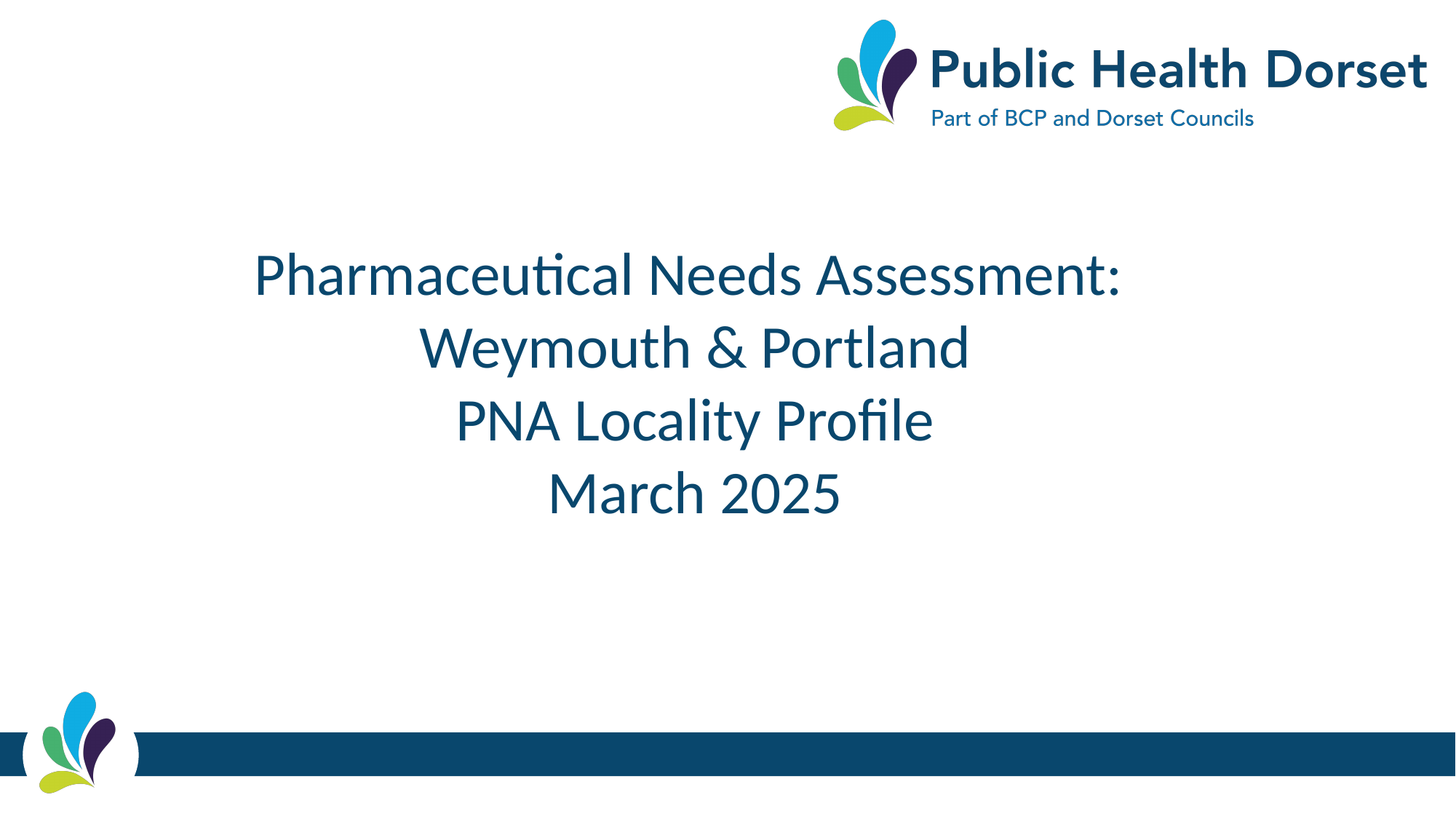

Pharmaceutical Needs Assessment:
Weymouth & Portland
PNA Locality Profile
March 2025